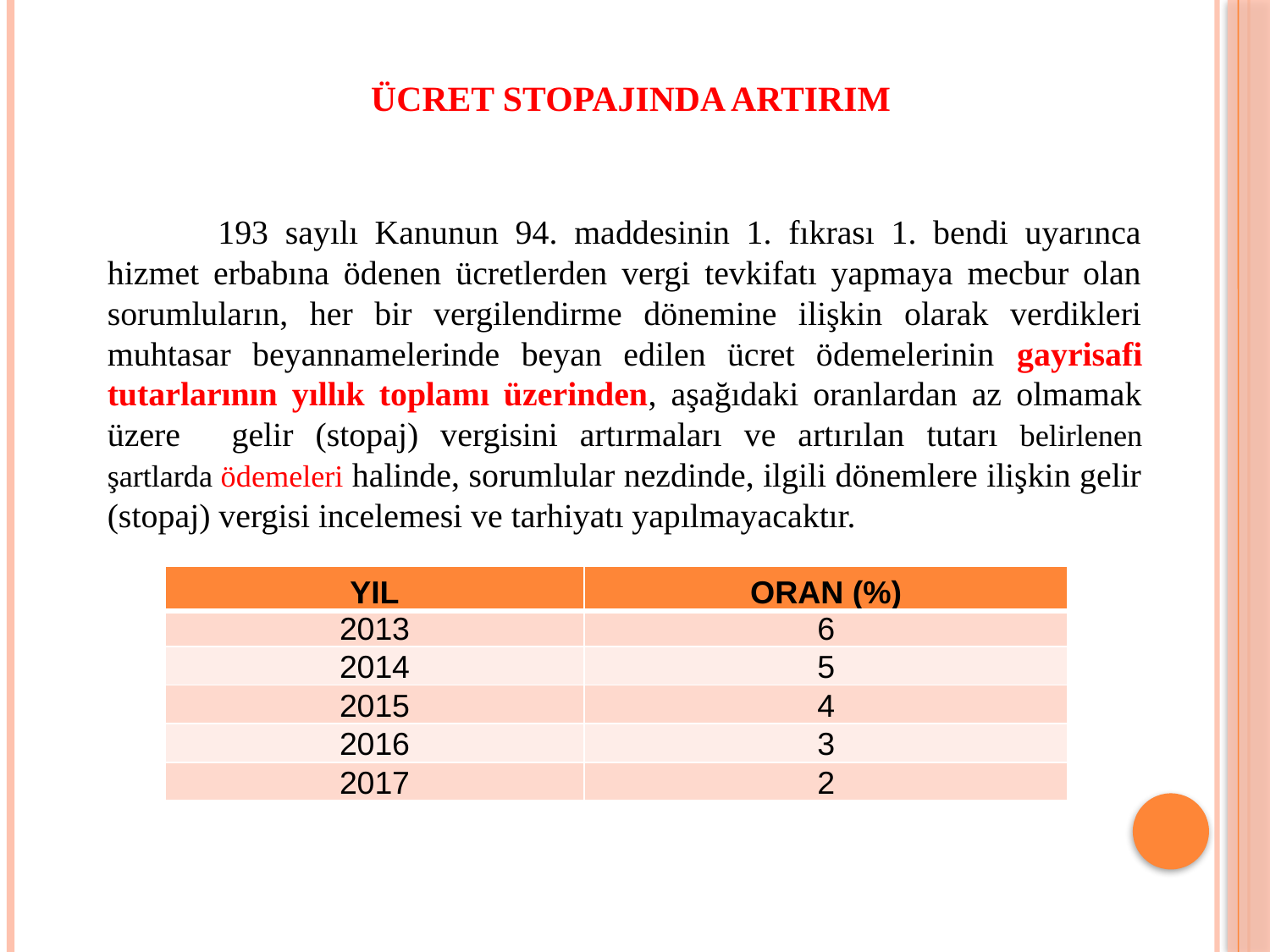

# ÜCRET STOPAJINDA ARTIRIM
	193 sayılı Kanunun 94. maddesinin 1. fıkrası 1. bendi uyarınca hizmet erbabına ödenen ücretlerden vergi tevkifatı yapmaya mecbur olan sorumluların, her bir vergilendirme dönemine ilişkin olarak verdikleri muhtasar beyannamelerinde beyan edilen ücret ödemelerinin gayrisafi tutarlarının yıllık toplamı üzerinden, aşağıdaki oranlardan az olmamak üzere 	gelir (stopaj) vergisini artırmaları ve artırılan tutarı belirlenen şartlarda ödemeleri halinde, sorumlular nezdinde, ilgili dönemlere ilişkin gelir (stopaj) vergisi incelemesi ve tarhiyatı yapılmayacaktır.
| YIL | ORAN (%) |
| --- | --- |
| 2013 | 6 |
| 2014 | 5 |
| 2015 | 4 |
| 2016 | 3 |
| 2017 | 2 |